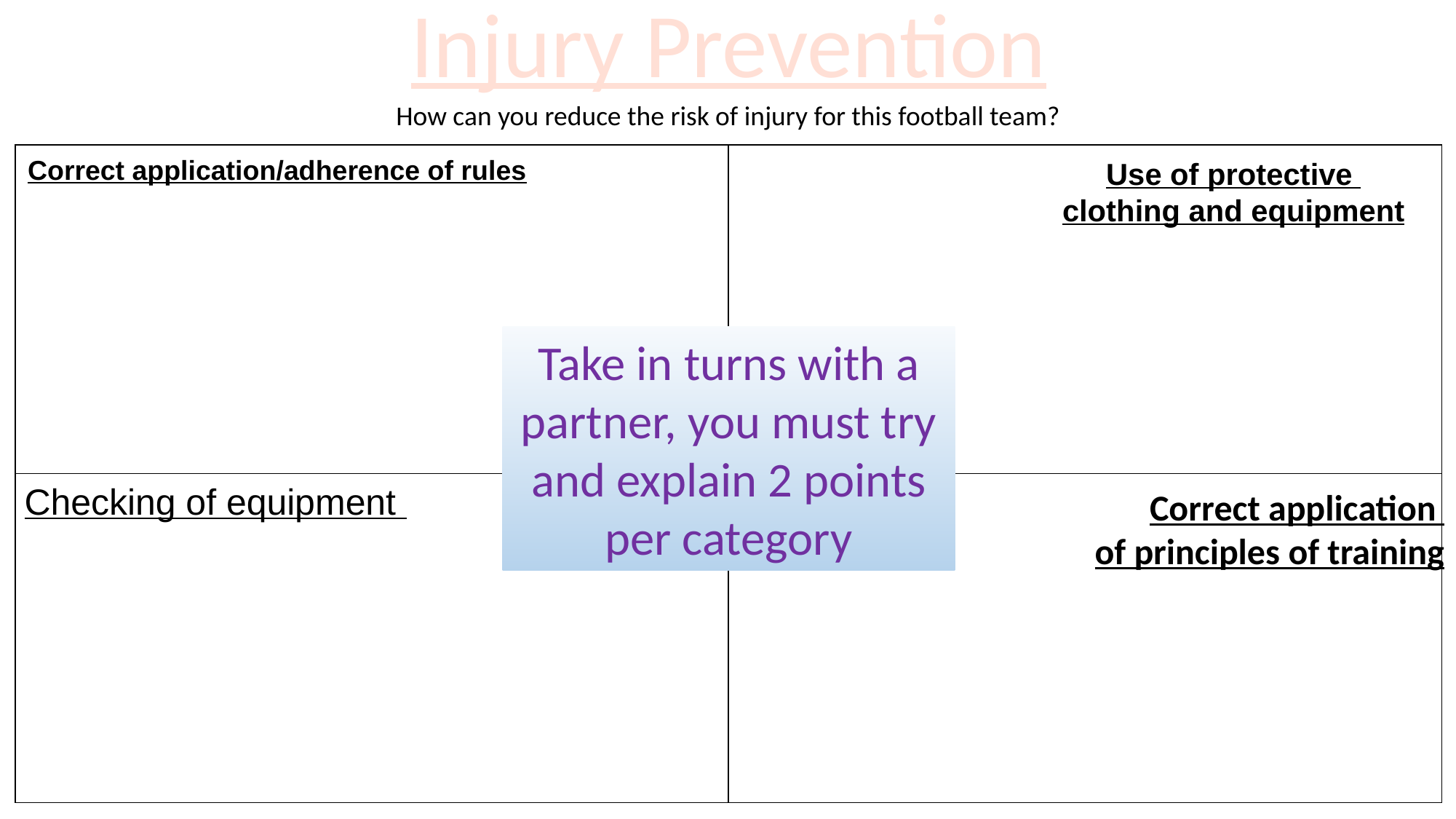

# Injury Prevention
How can you reduce the risk of injury for this football team?
|  |  |
| --- | --- |
|  |  |
Correct application/adherence of rules
Use of protective
clothing and equipment
Take in turns with a partner, you must try and explain 2 points per category
Checking of equipment
Correct application
of principles of training